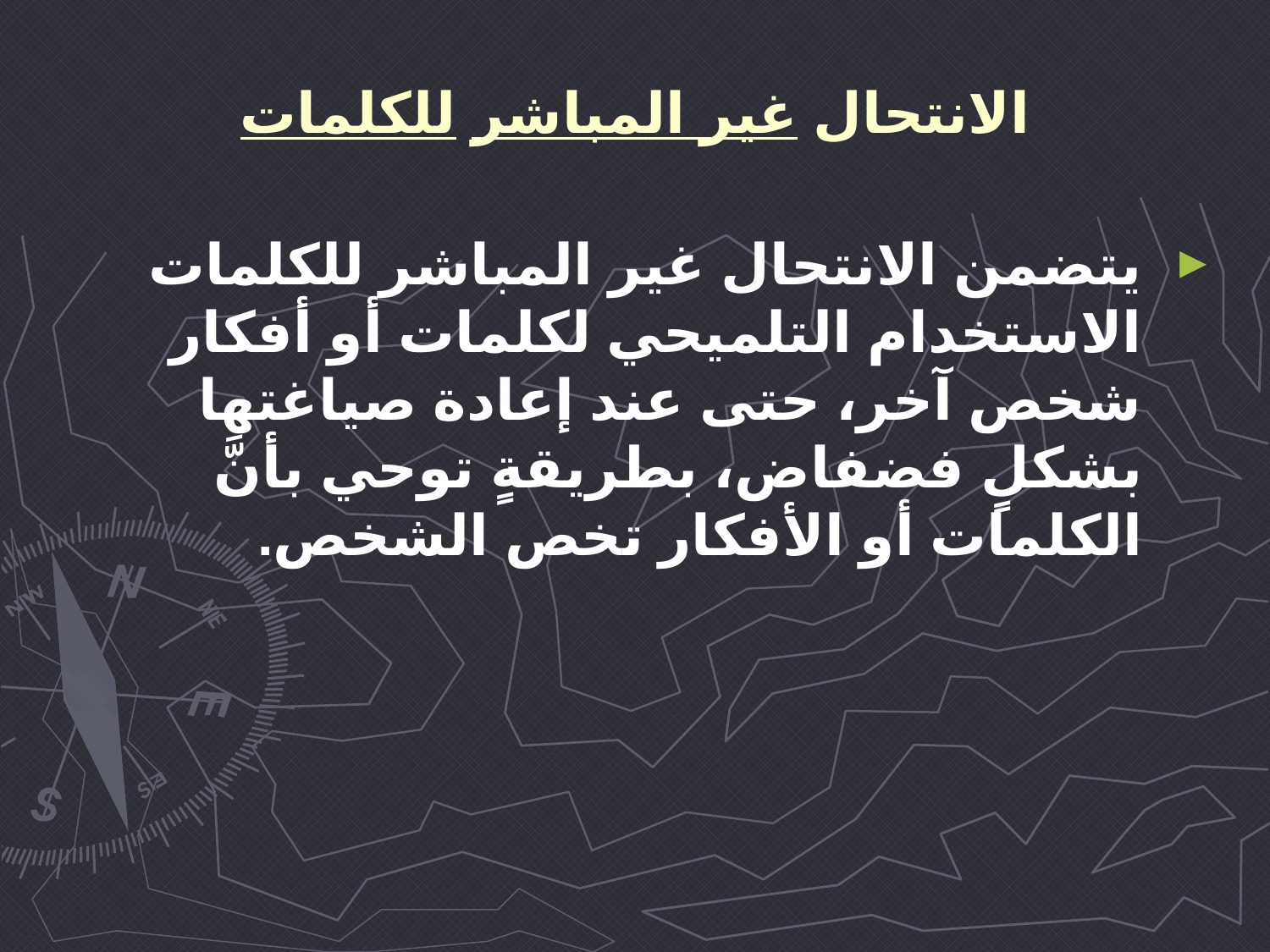

# الانتحال غير المباشر للكلمات
يتضمن الانتحال غير المباشر للكلمات الاستخدام التلميحي لكلمات أو أفكار شخص آخر، حتى عند إعادة صياغتها بشكلٍ فضفاض، بطريقةٍ توحي بأنَّ الكلمات أو الأفكار تخص الشخص.